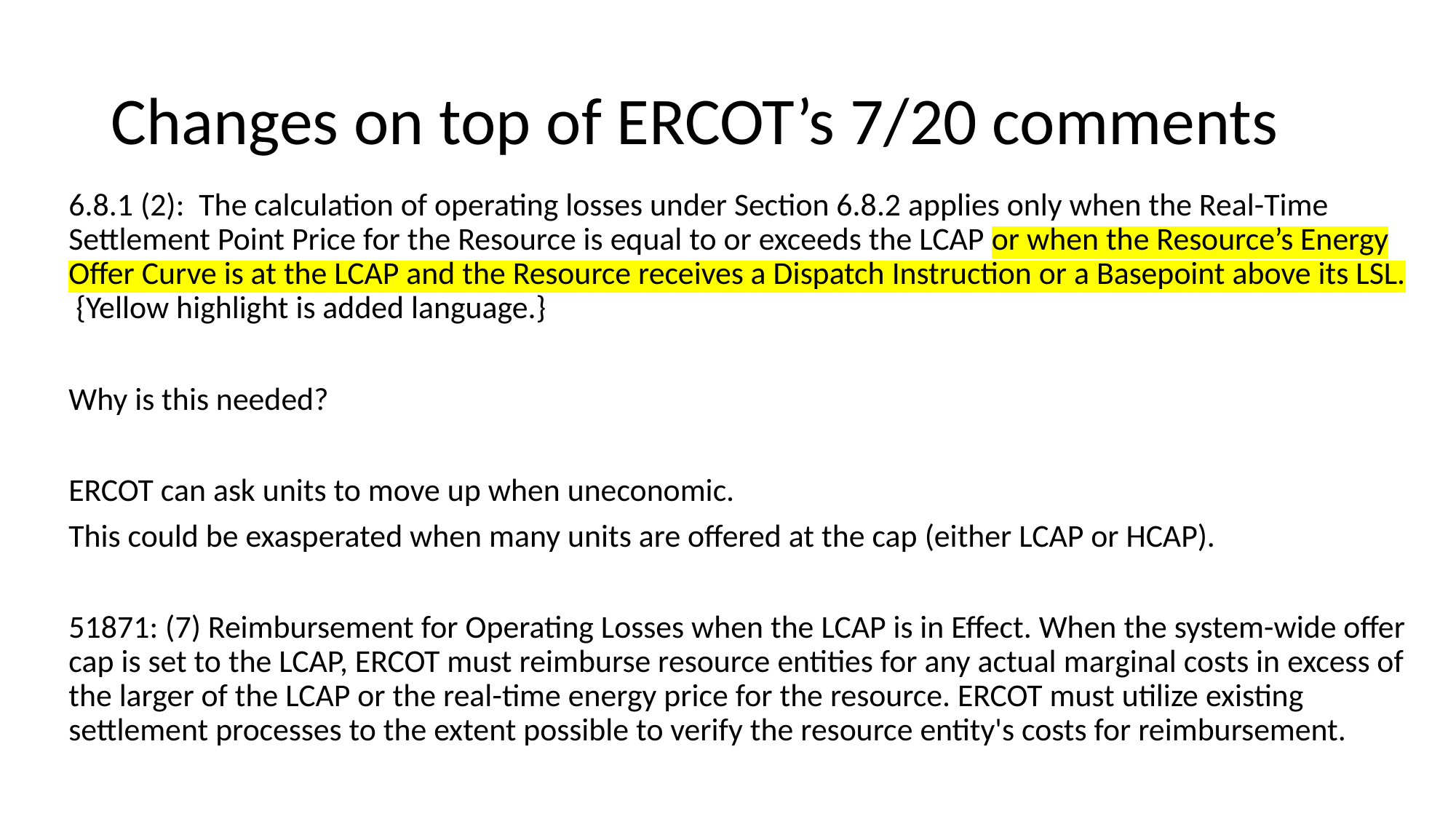

# Changes on top of ERCOT’s 7/20 comments
6.8.1 (2):  The calculation of operating losses under Section 6.8.2 applies only when the Real-Time Settlement Point Price for the Resource is equal to or exceeds the LCAP or when the Resource’s Energy Offer Curve is at the LCAP and the Resource receives a Dispatch Instruction or a Basepoint above its LSL.  {Yellow highlight is added language.}

Why is this needed?

ERCOT can ask units to move up when uneconomic.
This could be exasperated when many units are offered at the cap (either LCAP or HCAP).

51871: (7) Reimbursement for Operating Losses when the LCAP is in Effect. When the system-wide offer cap is set to the LCAP, ERCOT must reimburse resource entities for any actual marginal costs in excess of the larger of the LCAP or the real-time energy price for the resource. ERCOT must utilize existing settlement processes to the extent possible to verify the resource entity's costs for reimbursement.